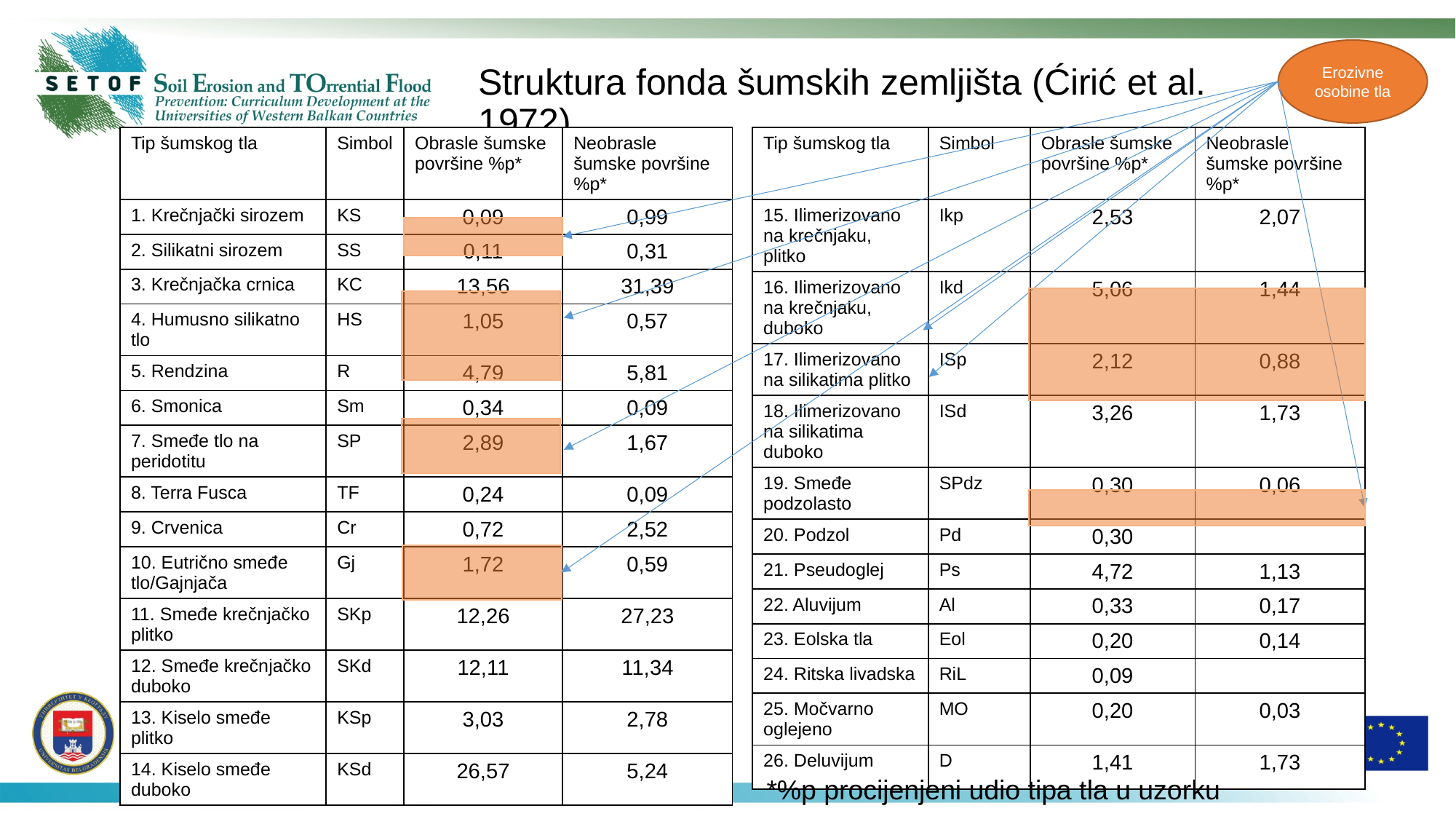

Erozivne osobine tla
Struktura fonda šumskih zemljišta (Ćirić et al. 1972)
| Tip šumskog tla | Simbol | Obrasle šumske površine %p\* | Neobrasle šumske površine %p\* |
| --- | --- | --- | --- |
| 1. Krečnjački sirozem | KS | 0,09 | 0,99 |
| 2. Silikatni sirozem | SS | 0,11 | 0,31 |
| 3. Krečnjačka crnica | KC | 13,56 | 31,39 |
| 4. Humusno silikatno tlo | HS | 1,05 | 0,57 |
| 5. Rendzina | R | 4,79 | 5,81 |
| 6. Smonica | Sm | 0,34 | 0,09 |
| 7. Smeđe tlo na peridotitu | SP | 2,89 | 1,67 |
| 8. Terra Fusca | TF | 0,24 | 0,09 |
| 9. Crvenica | Cr | 0,72 | 2,52 |
| 10. Eutrično smeđe tlo/Gajnjača | Gj | 1,72 | 0,59 |
| 11. Smeđe krečnjačko plitko | SKp | 12,26 | 27,23 |
| 12. Smeđe krečnjačko duboko | SKd | 12,11 | 11,34 |
| 13. Kiselo smeđe plitko | KSp | 3,03 | 2,78 |
| 14. Kiselo smeđe duboko | KSd | 26,57 | 5,24 |
| Tip šumskog tla | Simbol | Obrasle šumske površine %p\* | Neobrasle šumske površine %p\* |
| --- | --- | --- | --- |
| 15. Ilimerizovano na krečnjaku, plitko | Ikp | 2,53 | 2,07 |
| 16. Ilimerizovano na krečnjaku, duboko | Ikd | 5,06 | 1,44 |
| 17. Ilimerizovano na silikatima plitko | ISp | 2,12 | 0,88 |
| 18. Ilimerizovano na silikatima duboko | ISd | 3,26 | 1,73 |
| 19. Smeđe podzolasto | SPdz | 0,30 | 0,06 |
| 20. Podzol | Pd | 0,30 |  |
| 21. Pseudoglej | Ps | 4,72 | 1,13 |
| 22. Aluvijum | Al | 0,33 | 0,17 |
| 23. Eolska tla | Eol | 0,20 | 0,14 |
| 24. Ritska livadska | RiL | 0,09 |  |
| 25. Močvarno oglejeno | MO | 0,20 | 0,03 |
| 26. Deluvijum | D | 1,41 | 1,73 |

*%p procijenjeni udio tipa tla u uzorku